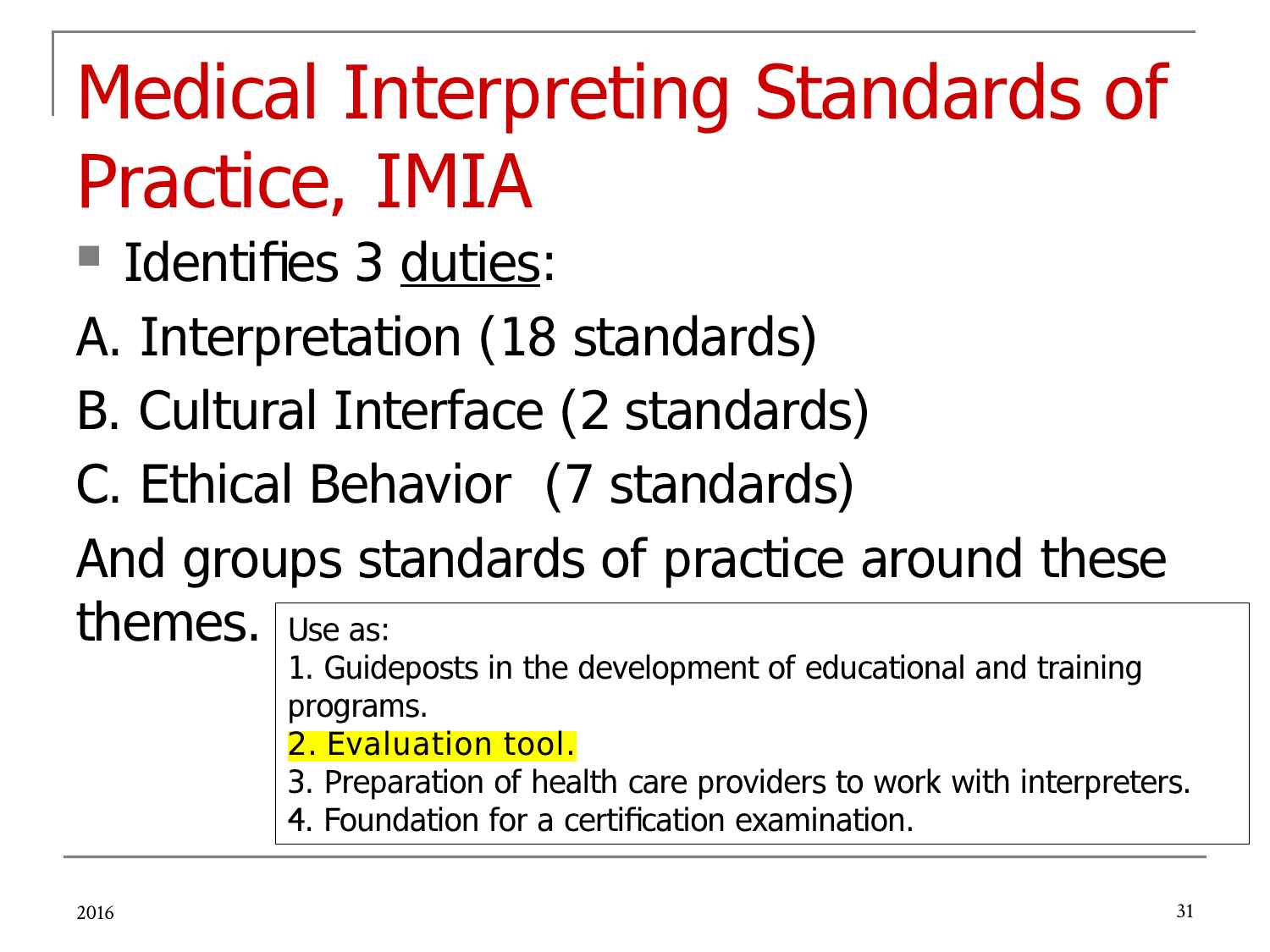

# Medical Interpreting Standards of Practice, IMIA
Identifies 3 duties:
A. Interpretation (18 standards)
B. Cultural Interface (2 standards)
C. Ethical Behavior  (7 standards)
And groups standards of practice around these themes.
Use as:
1. Guideposts in the development of educational and training programs.
2. Evaluation tool.
3. Preparation of health care providers to work with interpreters.
4. Foundation for a certification examination.
2016
31